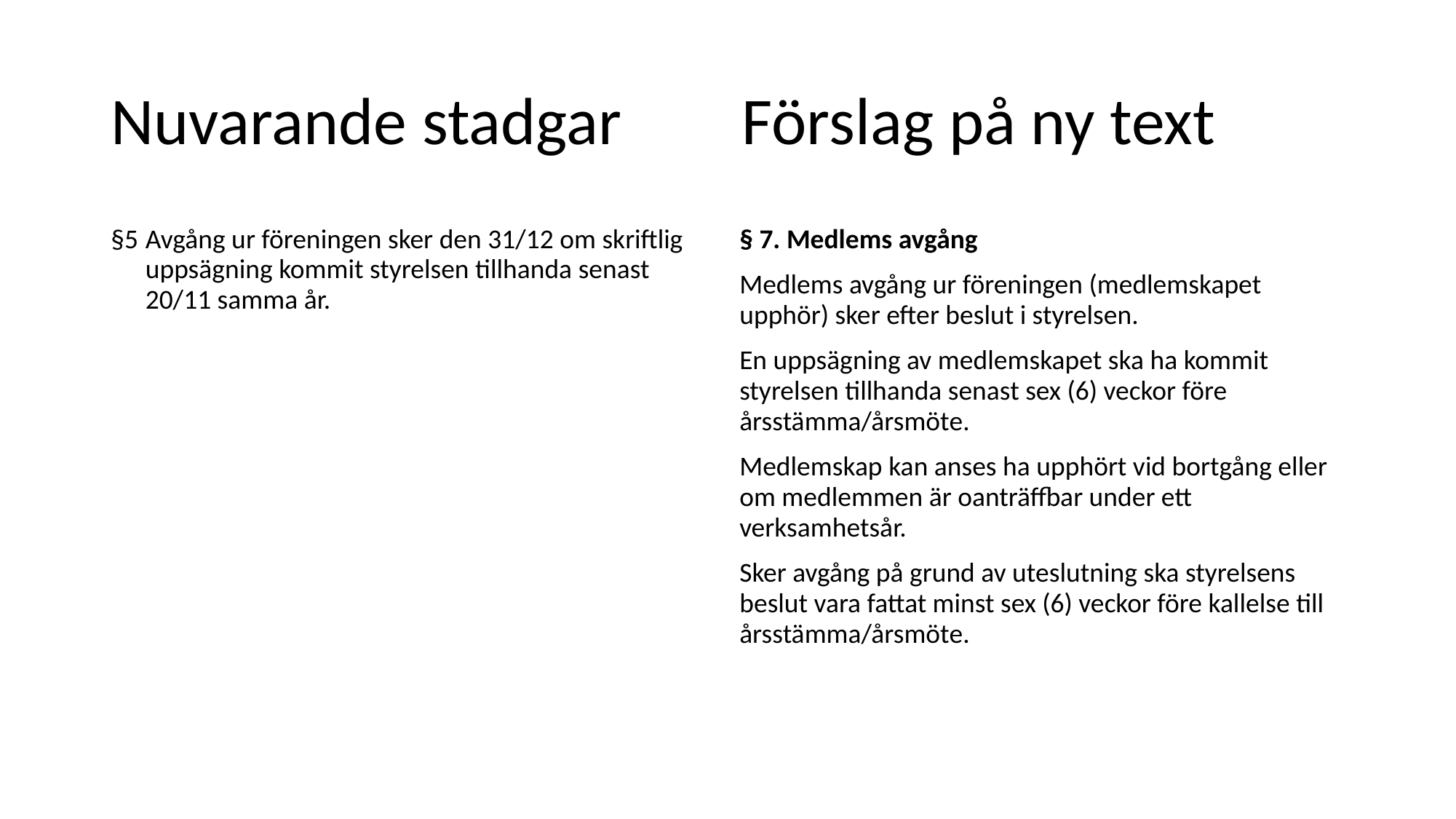

# Nuvarande stadgar        Förslag på ny text
§ 7. Medlems avgång
Medlems avgång ur föreningen (medlemskapet upphör) sker efter beslut i styrelsen.
En uppsägning av medlemskapet ska ha kommit styrelsen tillhanda senast sex (6) veckor före årsstämma/årsmöte.
Medlemskap kan anses ha upphört vid bortgång eller om medlemmen är oanträffbar under ett verksamhetsår.
Sker avgång på grund av uteslutning ska styrelsens beslut vara fattat minst sex (6) veckor före kallelse till årsstämma/årsmöte.
§5	Avgång ur föreningen sker den 31/12 om skriftlig uppsägning kommit styrelsen tillhanda senast 20/11 samma år.